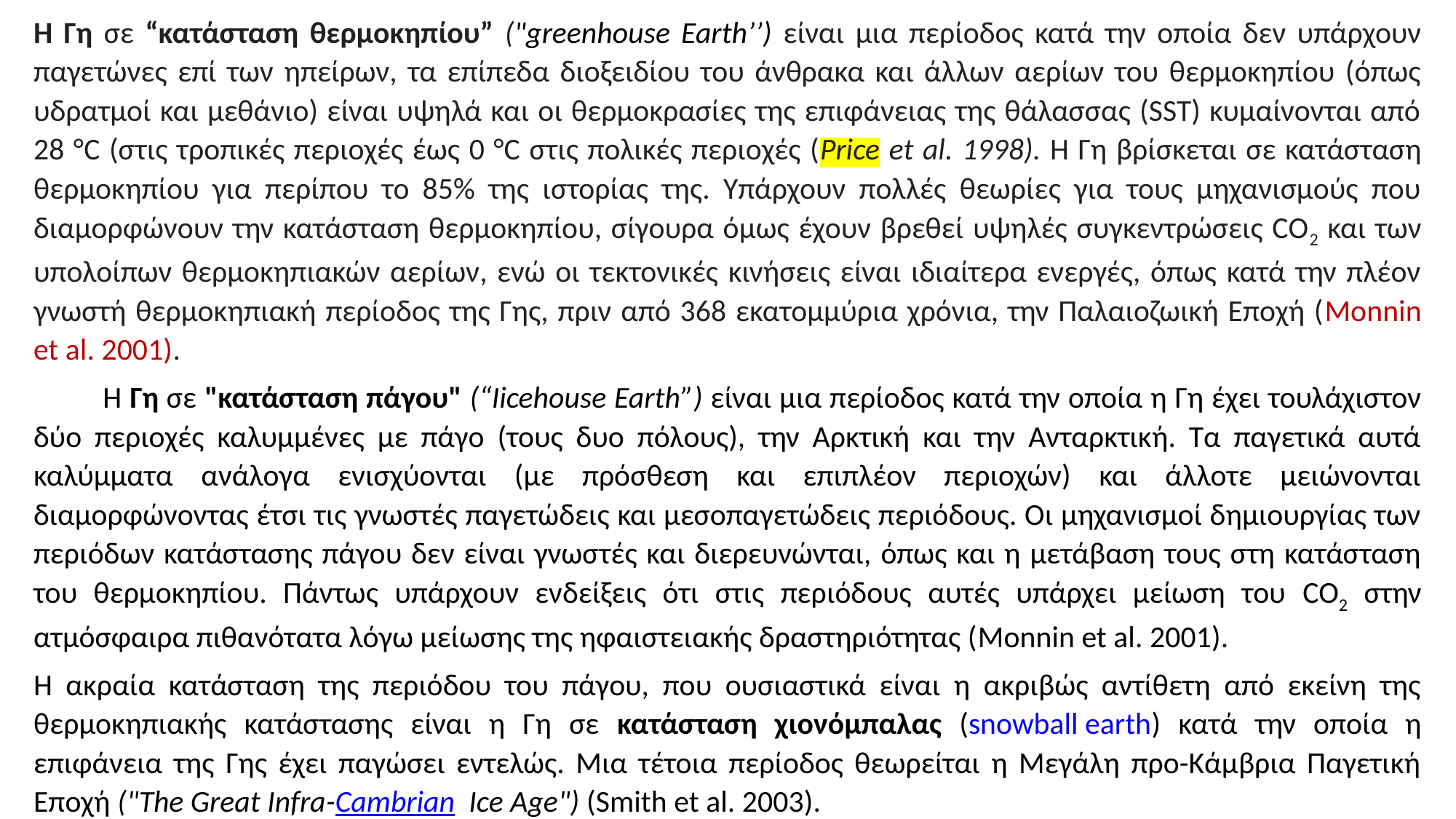

Η Γη σε “κατάσταση θερμοκηπίου” ("greenhouse Earth’’) είναι μια περίοδος κατά την οποία δεν υπάρχουν παγετώνες επί των ηπείρων, τα επίπεδα διοξειδίου του άνθρακα και άλλων αερίων του θερμοκηπίου (όπως υδρατμοί και μεθάνιο) είναι υψηλά και οι θερμοκρασίες της επιφάνειας της θάλασσας (SST) κυμαίνονται από 28 °C (στις τροπικές περιοχές έως 0 °C στις πολικές περιοχές (Price et al. 1998). Η Γη βρίσκεται σε κατάσταση θερμοκηπίου για περίπου το 85% της ιστορίας της. Υπάρχουν πολλές θεωρίες για τους μηχανισμούς που διαμορφώνουν την κατάσταση θερμοκηπίου, σίγουρα όμως έχουν βρεθεί υψηλές συγκεντρώσεις CO2 και των υπολοίπων θερμοκηπιακών αερίων, ενώ οι τεκτονικές κινήσεις είναι ιδιαίτερα ενεργές, όπως κατά την πλέον γνωστή θερμοκηπιακή περίοδος της Γης, πριν από 368 εκατομμύρια χρόνια, την Παλαιοζωική Εποχή (Monnin et al. 2001).
	Η Γη σε "κατάσταση πάγου" (“Iicehouse Earth”) είναι μια περίοδος κατά την οποία η Γη έχει τουλάχιστον δύο περιοχές καλυμμένες με πάγο (τους δυο πόλους), την Αρκτική και την Ανταρκτική. Τα παγετικά αυτά καλύμματα ανάλογα ενισχύονται (με πρόσθεση και επιπλέον περιοχών) και άλλοτε μειώνονται διαμορφώνοντας έτσι τις γνωστές παγετώδεις και μεσοπαγετώδεις περιόδους. Οι μηχανισμοί δημιουργίας των περιόδων κατάστασης πάγου δεν είναι γνωστές και διερευνώνται, όπως και η μετάβαση τους στη κατάσταση του θερμοκηπίου. Πάντως υπάρχουν ενδείξεις ότι στις περιόδους αυτές υπάρχει μείωση του CO2 στην ατμόσφαιρα πιθανότατα λόγω μείωσης της ηφαιστειακής δραστηριότητας (Monnin et al. 2001).
Η ακραία κατάσταση της περιόδου του πάγου, που ουσιαστικά είναι η ακριβώς αντίθετη από εκείνη της θερμοκηπιακής κατάστασης είναι η Γη σε κατάσταση χιονόμπαλας (snowball earth) κατά την οποία η επιφάνεια της Γης έχει παγώσει εντελώς. Μια τέτοια περίοδος θεωρείται η Μεγάλη προ-Κάμβρια Παγετική Εποχή ("The Great Infra-Cambrian  Ice Age") (Smith et al. 2003).